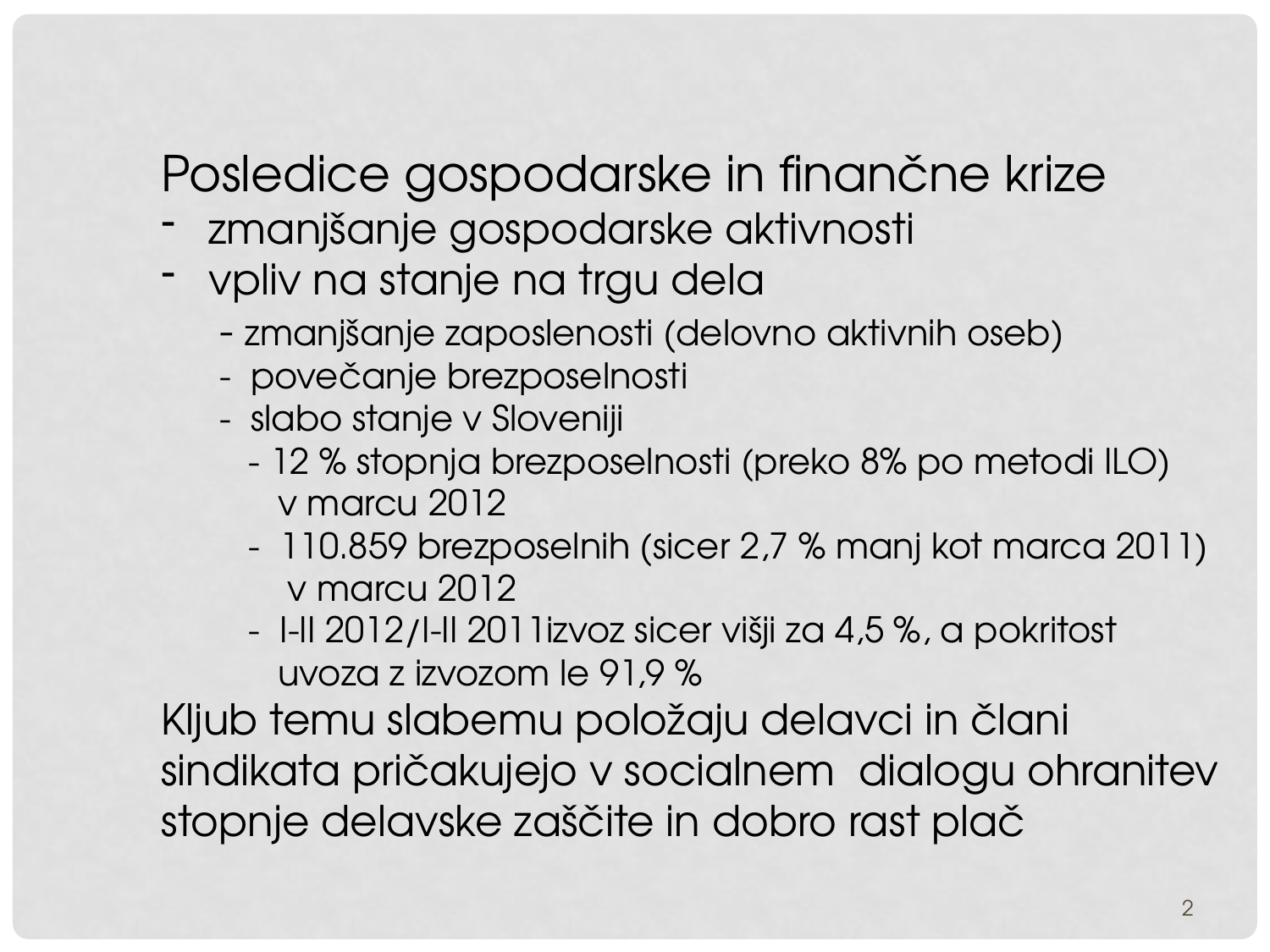

Posledice gospodarske in finančne krize
zmanjšanje gospodarske aktivnosti
vpliv na stanje na trgu dela
     - zmanjšanje zaposlenosti (delovno aktivnih oseb)
      -  povečanje brezposelnosti
      -  slabo stanje v Sloveniji
         - 12 % stopnja brezposelnosti (preko 8% po metodi ILO)
            v marcu 2012
         -  110.859 brezposelnih (sicer 2,7 % manj kot marca 2011)
             v marcu 2012
         -  I-II 2012/I-II 2011izvoz sicer višji za 4,5 %, a pokritost
            uvoza z izvozom le 91,9 %
Kljub temu slabemu položaju delavci in člani
sindikata pričakujejo v socialnem  dialogu ohranitev
stopnje delavske zaščite in dobro rast plač

2